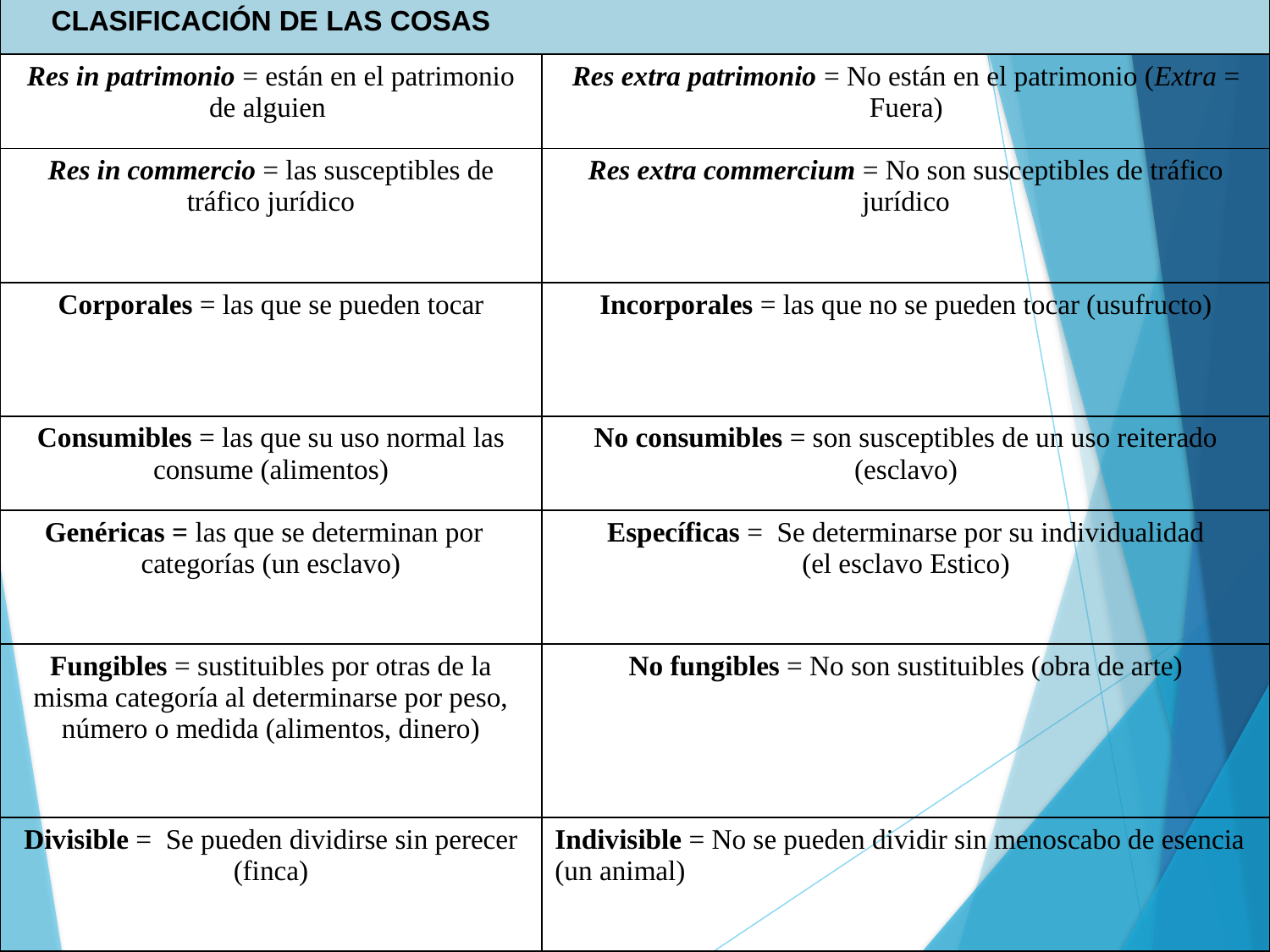

| CLASIFICACIÓN DE LAS COSAS |  |
| --- | --- |
| Res in patrimonio = están en el patrimonio de alguien | Res extra patrimonio = No están en el patrimonio (Extra = Fuera) |
| Res in commercio = las susceptibles de tráfico jurídico | Res extra commercium = No son susceptibles de tráfico jurídico |
| Corporales = las que se pueden tocar | Incorporales = las que no se pueden tocar (usufructo) |
| Consumibles = las que su uso normal las consume (alimentos) | No consumibles = son susceptibles de un uso reiterado (esclavo) |
| Genéricas = las que se determinan por categorías (un esclavo) | Específicas = Se determinarse por su individualidad (el esclavo Estico) |
| Fungibles = sustituibles por otras de la misma categoría al determinarse por peso, número o medida (alimentos, dinero) | No fungibles = No son sustituibles (obra de arte) |
| Divisible = Se pueden dividirse sin perecer (finca) | Indivisible = No se pueden dividir sin menoscabo de esencia (un animal) |